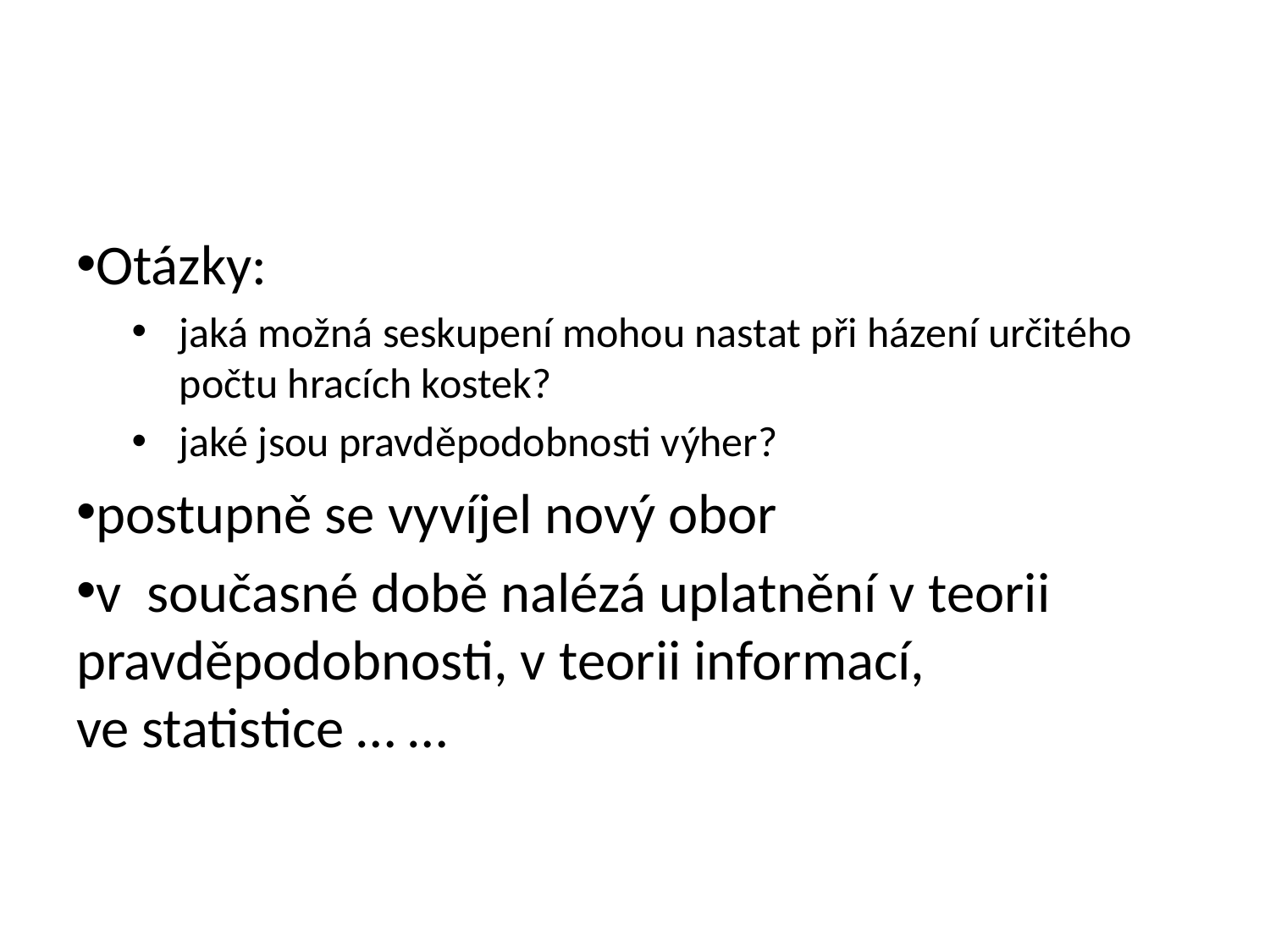

#
Otázky:
jaká možná seskupení mohou nastat při házení určitého počtu hracích kostek?
jaké jsou pravděpodobnosti výher?
postupně se vyvíjel nový obor
v  současné době nalézá uplatnění v teorii pravděpodobnosti, v teorii informací, ve statistice … …